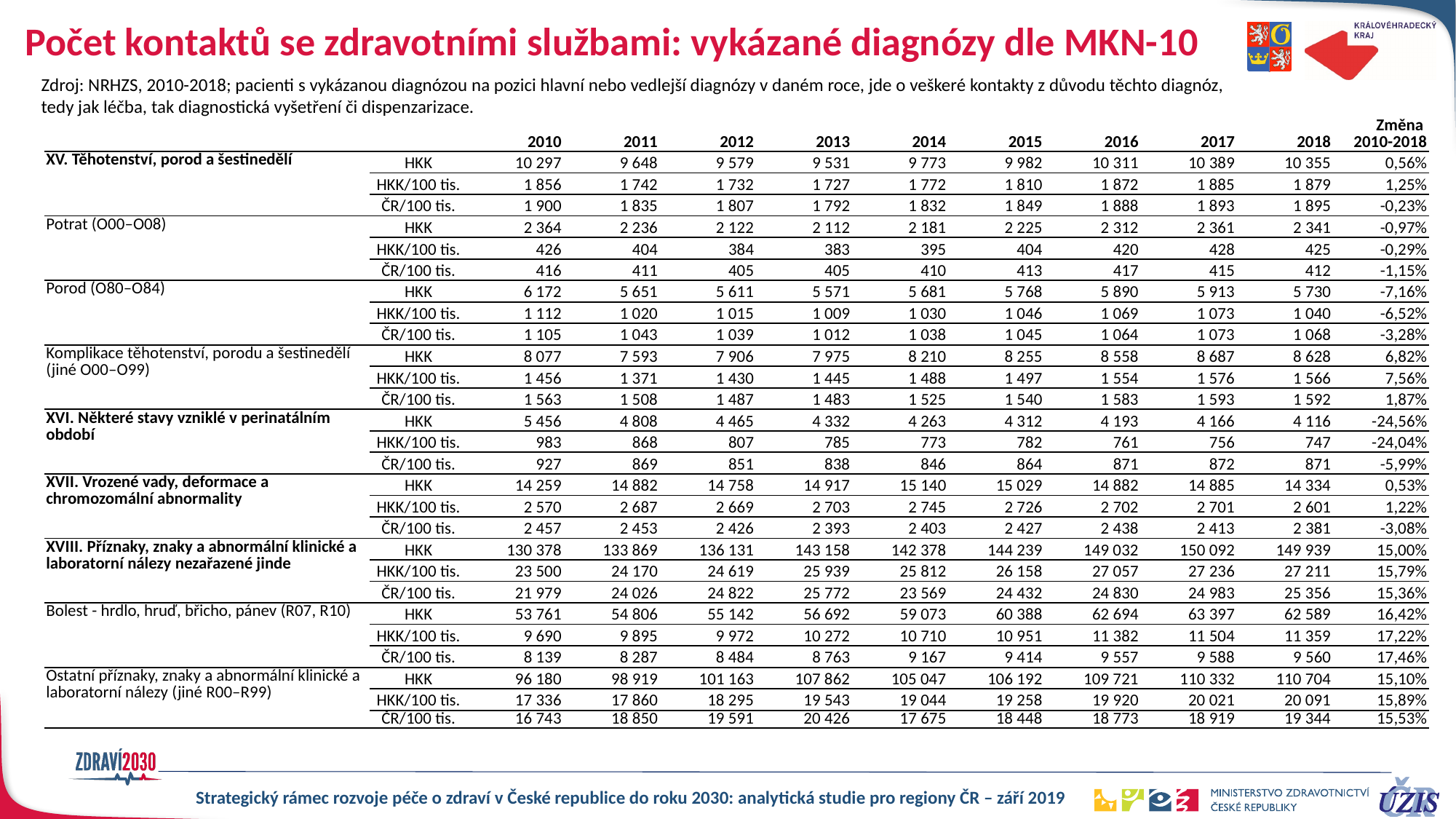

# Počet kontaktů se zdravotními službami: vykázané diagnózy dle MKN-10
Zdroj: NRHZS, 2010-2018; pacienti s vykázanou diagnózou na pozici hlavní nebo vedlejší diagnózy v daném roce, jde o veškeré kontakty z důvodu těchto diagnóz, tedy jak léčba, tak diagnostická vyšetření či dispenzarizace.
|  |  | 2010 | 2011 | 2012 | 2013 | 2014 | 2015 | 2016 | 2017 | 2018 | Změna 2010-2018 |
| --- | --- | --- | --- | --- | --- | --- | --- | --- | --- | --- | --- |
| XV. Těhotenství, porod a šestinedělí | HKK | 10 297 | 9 648 | 9 579 | 9 531 | 9 773 | 9 982 | 10 311 | 10 389 | 10 355 | 0,56% |
|  | HKK/100 tis. | 1 856 | 1 742 | 1 732 | 1 727 | 1 772 | 1 810 | 1 872 | 1 885 | 1 879 | 1,25% |
|  | ČR/100 tis. | 1 900 | 1 835 | 1 807 | 1 792 | 1 832 | 1 849 | 1 888 | 1 893 | 1 895 | -0,23% |
| Potrat (O00–O08) | HKK | 2 364 | 2 236 | 2 122 | 2 112 | 2 181 | 2 225 | 2 312 | 2 361 | 2 341 | -0,97% |
|  | HKK/100 tis. | 426 | 404 | 384 | 383 | 395 | 404 | 420 | 428 | 425 | -0,29% |
|  | ČR/100 tis. | 416 | 411 | 405 | 405 | 410 | 413 | 417 | 415 | 412 | -1,15% |
| Porod (O80–O84) | HKK | 6 172 | 5 651 | 5 611 | 5 571 | 5 681 | 5 768 | 5 890 | 5 913 | 5 730 | -7,16% |
|  | HKK/100 tis. | 1 112 | 1 020 | 1 015 | 1 009 | 1 030 | 1 046 | 1 069 | 1 073 | 1 040 | -6,52% |
|  | ČR/100 tis. | 1 105 | 1 043 | 1 039 | 1 012 | 1 038 | 1 045 | 1 064 | 1 073 | 1 068 | -3,28% |
| Komplikace těhotenství, porodu a šestinedělí (jiné O00–O99) | HKK | 8 077 | 7 593 | 7 906 | 7 975 | 8 210 | 8 255 | 8 558 | 8 687 | 8 628 | 6,82% |
|  | HKK/100 tis. | 1 456 | 1 371 | 1 430 | 1 445 | 1 488 | 1 497 | 1 554 | 1 576 | 1 566 | 7,56% |
|  | ČR/100 tis. | 1 563 | 1 508 | 1 487 | 1 483 | 1 525 | 1 540 | 1 583 | 1 593 | 1 592 | 1,87% |
| XVI. Některé stavy vzniklé v perinatálním období | HKK | 5 456 | 4 808 | 4 465 | 4 332 | 4 263 | 4 312 | 4 193 | 4 166 | 4 116 | -24,56% |
|  | HKK/100 tis. | 983 | 868 | 807 | 785 | 773 | 782 | 761 | 756 | 747 | -24,04% |
|  | ČR/100 tis. | 927 | 869 | 851 | 838 | 846 | 864 | 871 | 872 | 871 | -5,99% |
| XVII. Vrozené vady, deformace a chromozomální abnormality | HKK | 14 259 | 14 882 | 14 758 | 14 917 | 15 140 | 15 029 | 14 882 | 14 885 | 14 334 | 0,53% |
|  | HKK/100 tis. | 2 570 | 2 687 | 2 669 | 2 703 | 2 745 | 2 726 | 2 702 | 2 701 | 2 601 | 1,22% |
|  | ČR/100 tis. | 2 457 | 2 453 | 2 426 | 2 393 | 2 403 | 2 427 | 2 438 | 2 413 | 2 381 | -3,08% |
| XVIII. Příznaky, znaky a abnormální klinické a laboratorní nálezy nezařazené jinde | HKK | 130 378 | 133 869 | 136 131 | 143 158 | 142 378 | 144 239 | 149 032 | 150 092 | 149 939 | 15,00% |
|  | HKK/100 tis. | 23 500 | 24 170 | 24 619 | 25 939 | 25 812 | 26 158 | 27 057 | 27 236 | 27 211 | 15,79% |
|  | ČR/100 tis. | 21 979 | 24 026 | 24 822 | 25 772 | 23 569 | 24 432 | 24 830 | 24 983 | 25 356 | 15,36% |
| Bolest - hrdlo, hruď, břicho, pánev (R07, R10) | HKK | 53 761 | 54 806 | 55 142 | 56 692 | 59 073 | 60 388 | 62 694 | 63 397 | 62 589 | 16,42% |
|  | HKK/100 tis. | 9 690 | 9 895 | 9 972 | 10 272 | 10 710 | 10 951 | 11 382 | 11 504 | 11 359 | 17,22% |
|  | ČR/100 tis. | 8 139 | 8 287 | 8 484 | 8 763 | 9 167 | 9 414 | 9 557 | 9 588 | 9 560 | 17,46% |
| Ostatní příznaky, znaky a abnormální klinické a laboratorní nálezy (jiné R00–R99) | HKK | 96 180 | 98 919 | 101 163 | 107 862 | 105 047 | 106 192 | 109 721 | 110 332 | 110 704 | 15,10% |
|  | HKK/100 tis. | 17 336 | 17 860 | 18 295 | 19 543 | 19 044 | 19 258 | 19 920 | 20 021 | 20 091 | 15,89% |
|  | ČR/100 tis. | 16 743 | 18 850 | 19 591 | 20 426 | 17 675 | 18 448 | 18 773 | 18 919 | 19 344 | 15,53% |